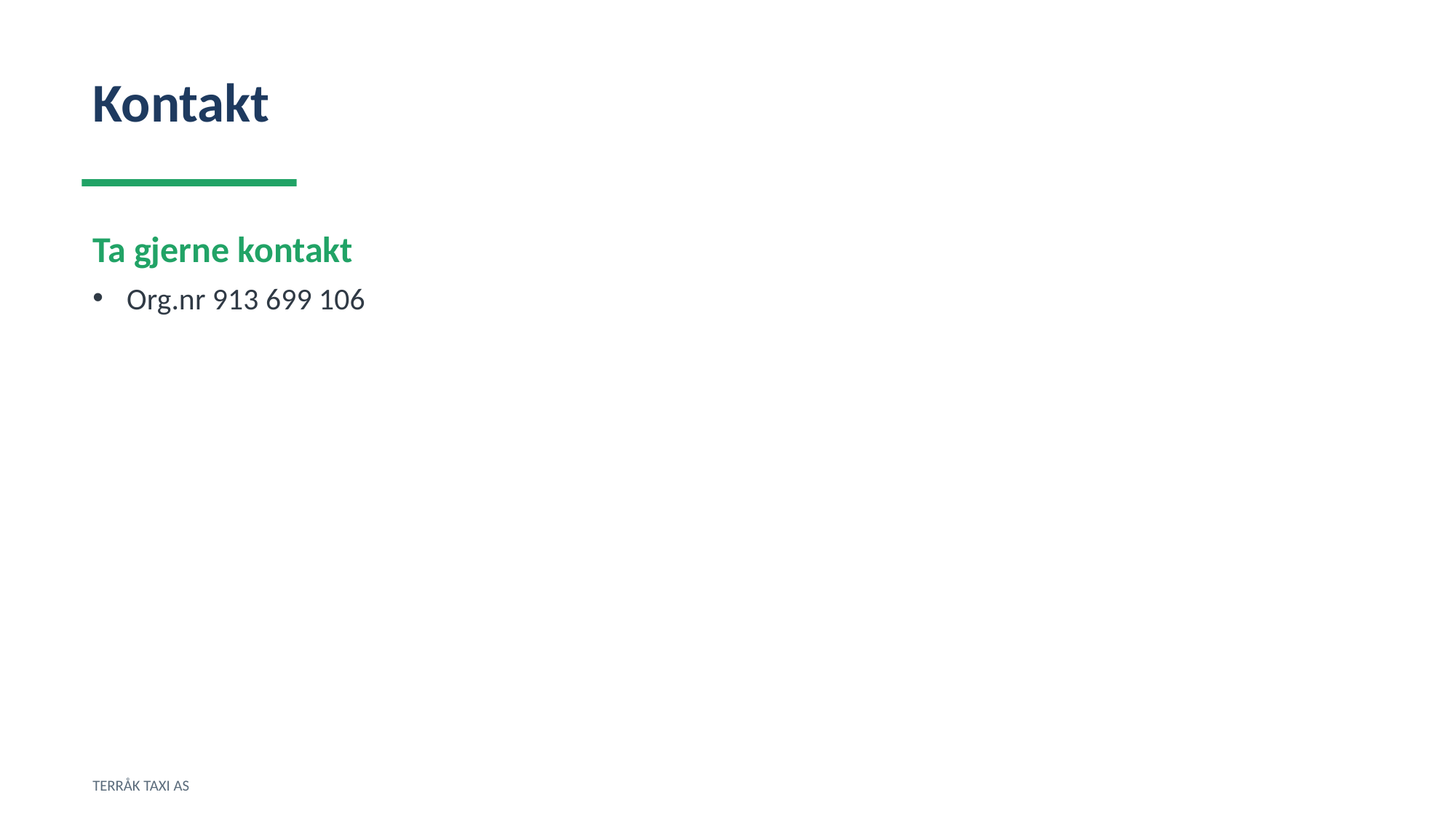

Kontakt

Ta gjerne kontakt
Org.nr 913 699 106
TERRÅK TAXI AS